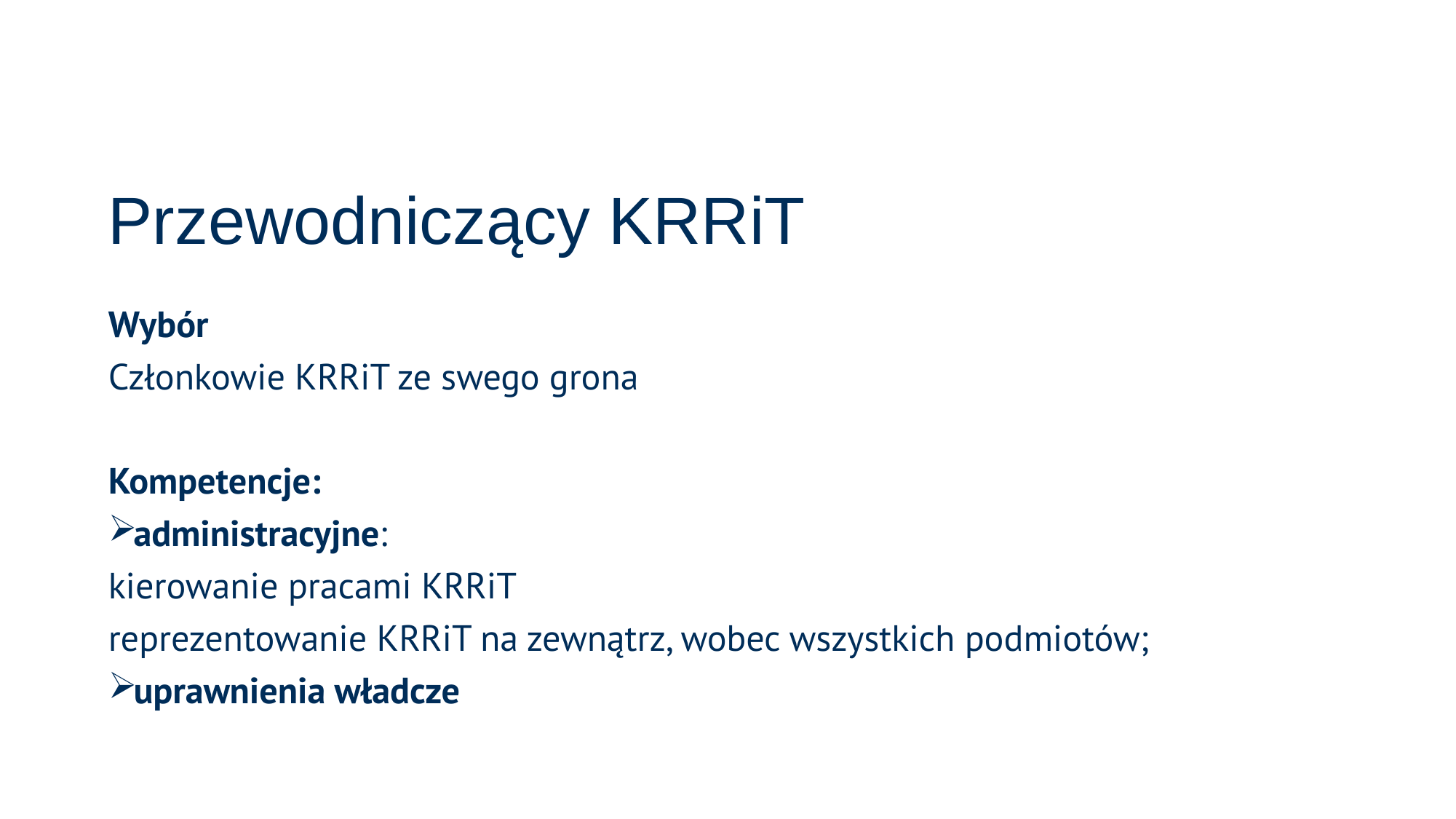

# Przewodniczący KRRiT
Wybór
Członkowie KRRiT ze swego grona

Kompetencje:
administracyjne:
kierowanie pracami KRRiT
reprezentowanie KRRiT na zewnątrz, wobec wszystkich podmiotów;
uprawnienia władcze